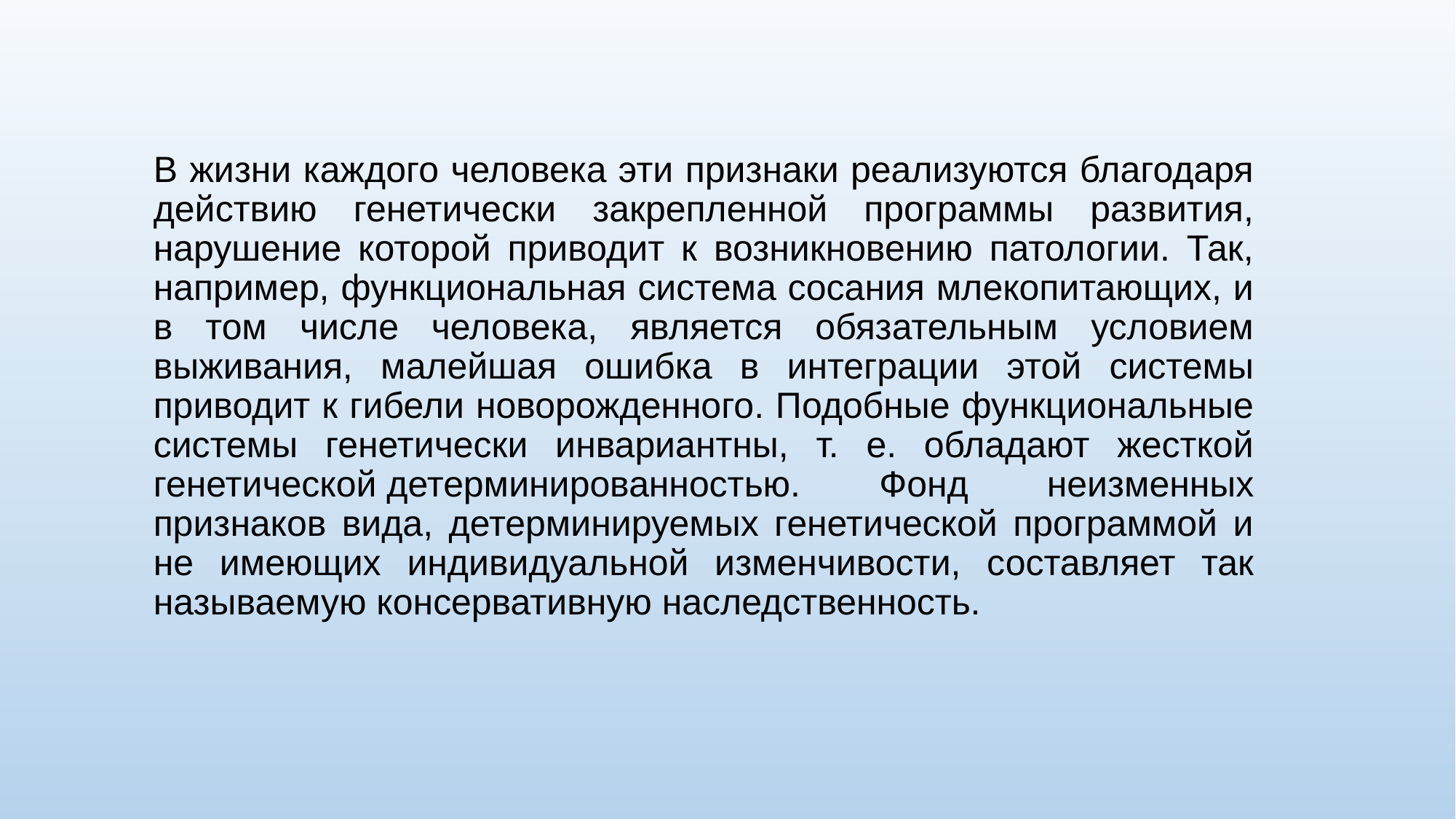

# В жизни каждого человека эти признаки реализуются благодаря действию генетически закрепленной программы развития, нарушение которой приводит к возникновению патологии. Так, например, функциональная система сосания млекопитающих, и в том числе человека, является обязательным условием выживания, малейшая ошибка в интеграции этой системы приводит к гибели новорожденного. Подобные функциональные системы генетически инвариантны, т. е. обладают жесткой генетической детерминированностью. Фонд неизменных признаков вида, детерминируемых генетической программой и не имеющих индивидуальной изменчивости, составляет так называемую консервативную наследственность.